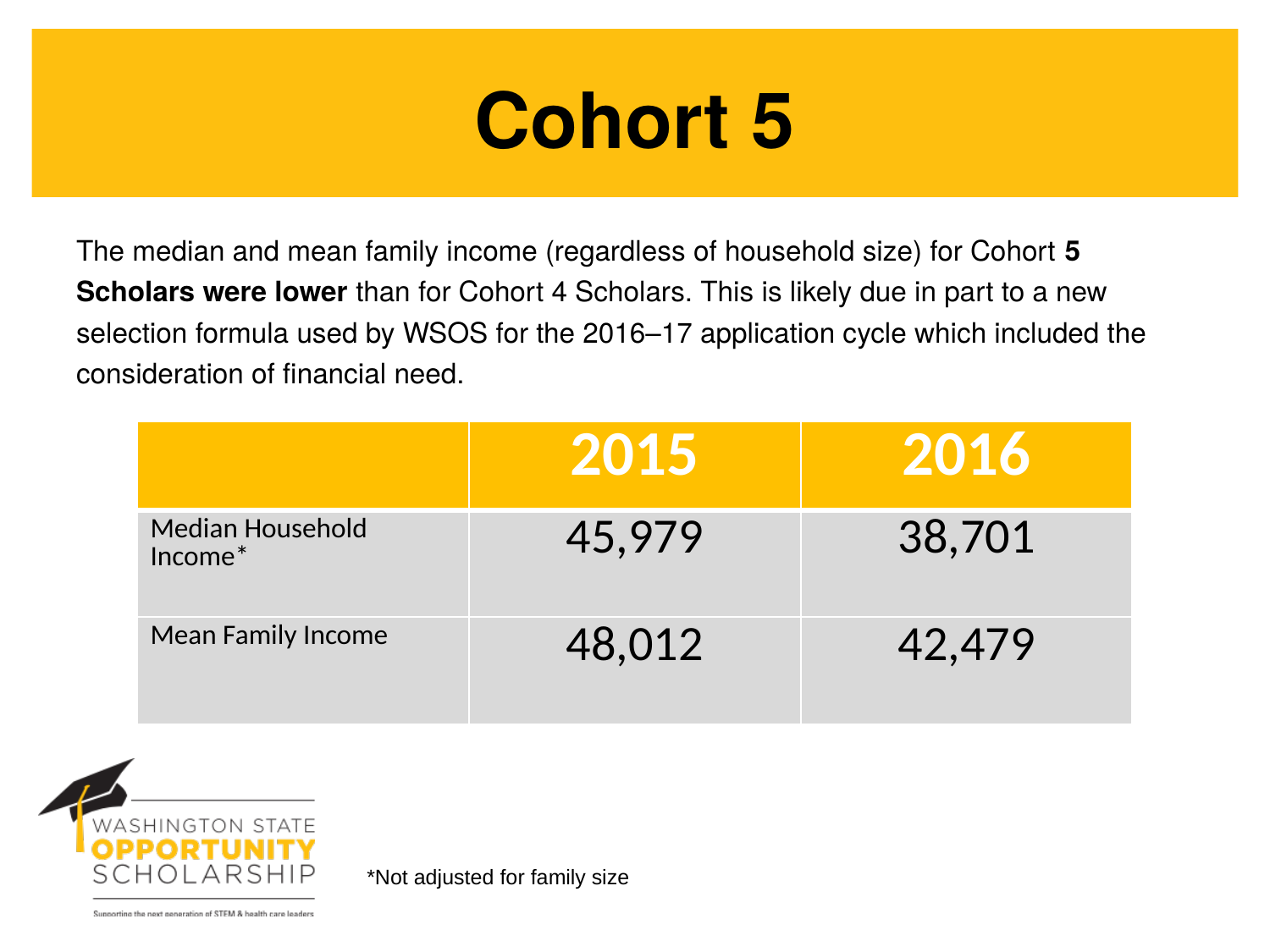

# Cohort 5
The median and mean family income (regardless of household size) for Cohort 5 Scholars were lower than for Cohort 4 Scholars. This is likely due in part to a new selection formula used by WSOS for the 2016–17 application cycle which included the consideration of financial need.
|  | 2015 | 2016 |
| --- | --- | --- |
| Median Household Income\* | 45,979 | 38,701 |
| Mean Family Income | 48,012 | 42,479 |
*Not adjusted for family size